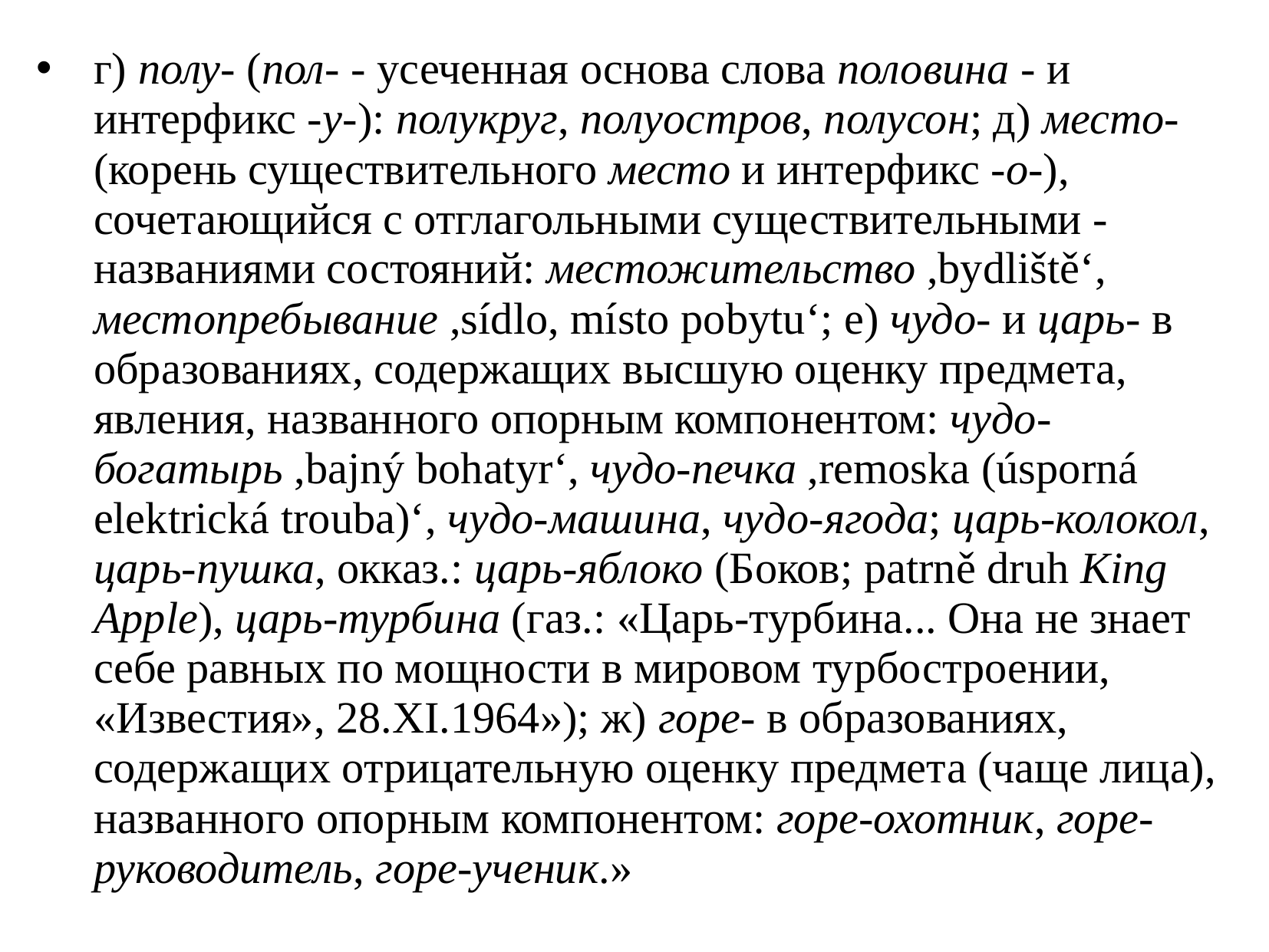

г) полу- (пол- - усеченная основа слова половина - и интерфикс -у-): полукруг, полуостров, полусон; д) место- (корень существительного место и интерфикс -о-), сочетающийся с отглагольными существительными - названиями состояний: местожительство ,bydliště‘, местопребывание ,sídlo, místo pobytu‘; е) чудо- и царь- в образованиях, содержащих высшую оценку предмета, явления, названного опорным компонентом: чудо-богатырь ,bajný bohatyr‘, чудо-печка ,remoska (úsporná elektrická trouba)‘, чудо-машина, чудо-ягода; царь-колокол, царь-пушка, окказ.: царь-яблоко (Боков; patrně druh King Apple), царь-турбина (газ.: «Царь-турбина... Она не знает себе равных по мощности в мировом турбостроении, «Известия», 28.XI.1964»); ж) горе- в образованиях, содержащих отрицательную оценку предмета (чаще лица), названного опорным компонентом: горе-охотник, горе-руководитель, горе-ученик.»